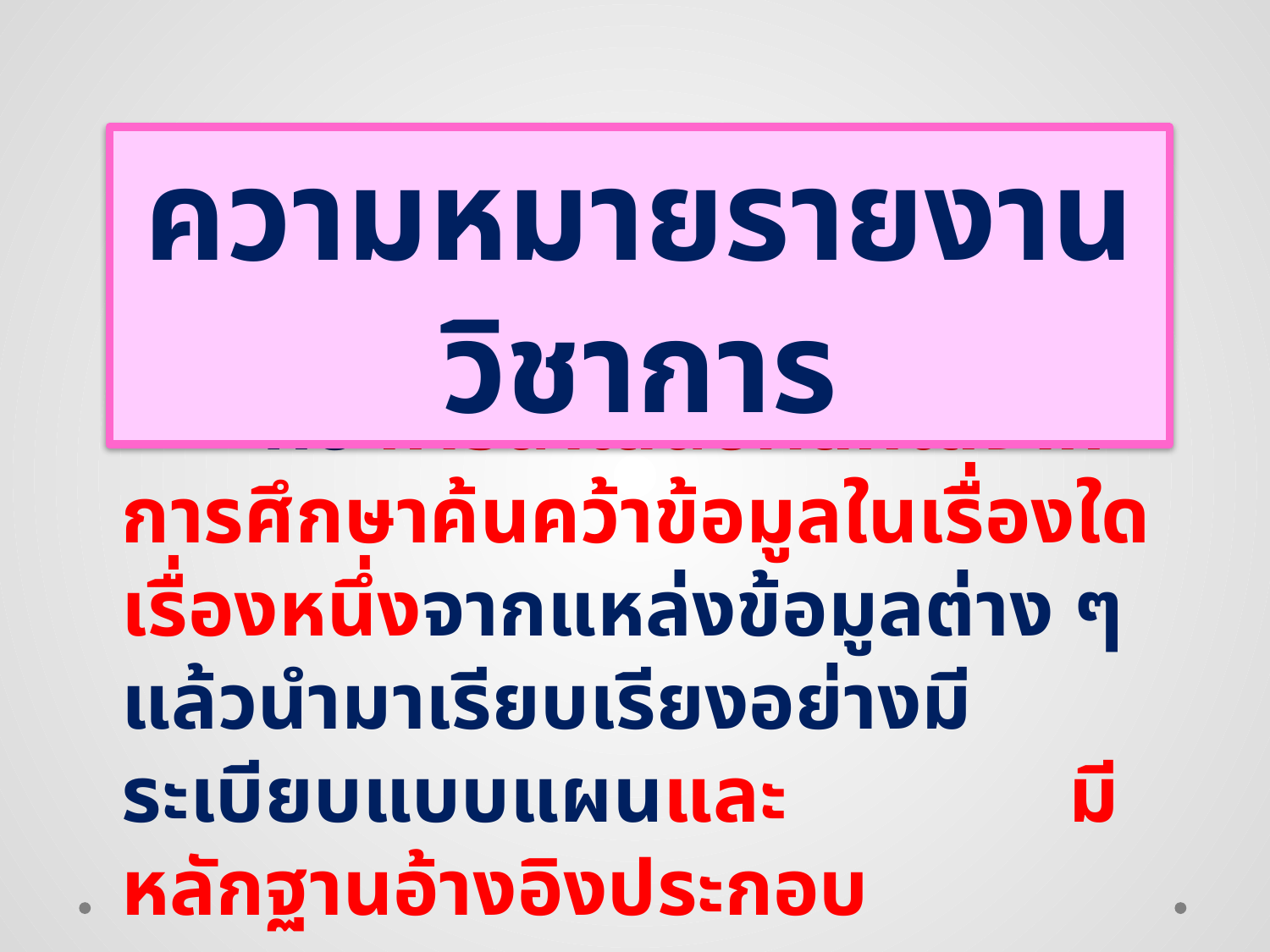

ความหมายรายงานวิชาการ
       คือ การนำเสนอผลที่ได้จากการศึกษาค้นคว้าข้อมูลในเรื่องใดเรื่องหนึ่งจากแหล่งข้อมูลต่าง ๆ  แล้วนำมาเรียบเรียงอย่างมีระเบียบแบบแผนและ              มีหลักฐานอ้างอิงประกอบ